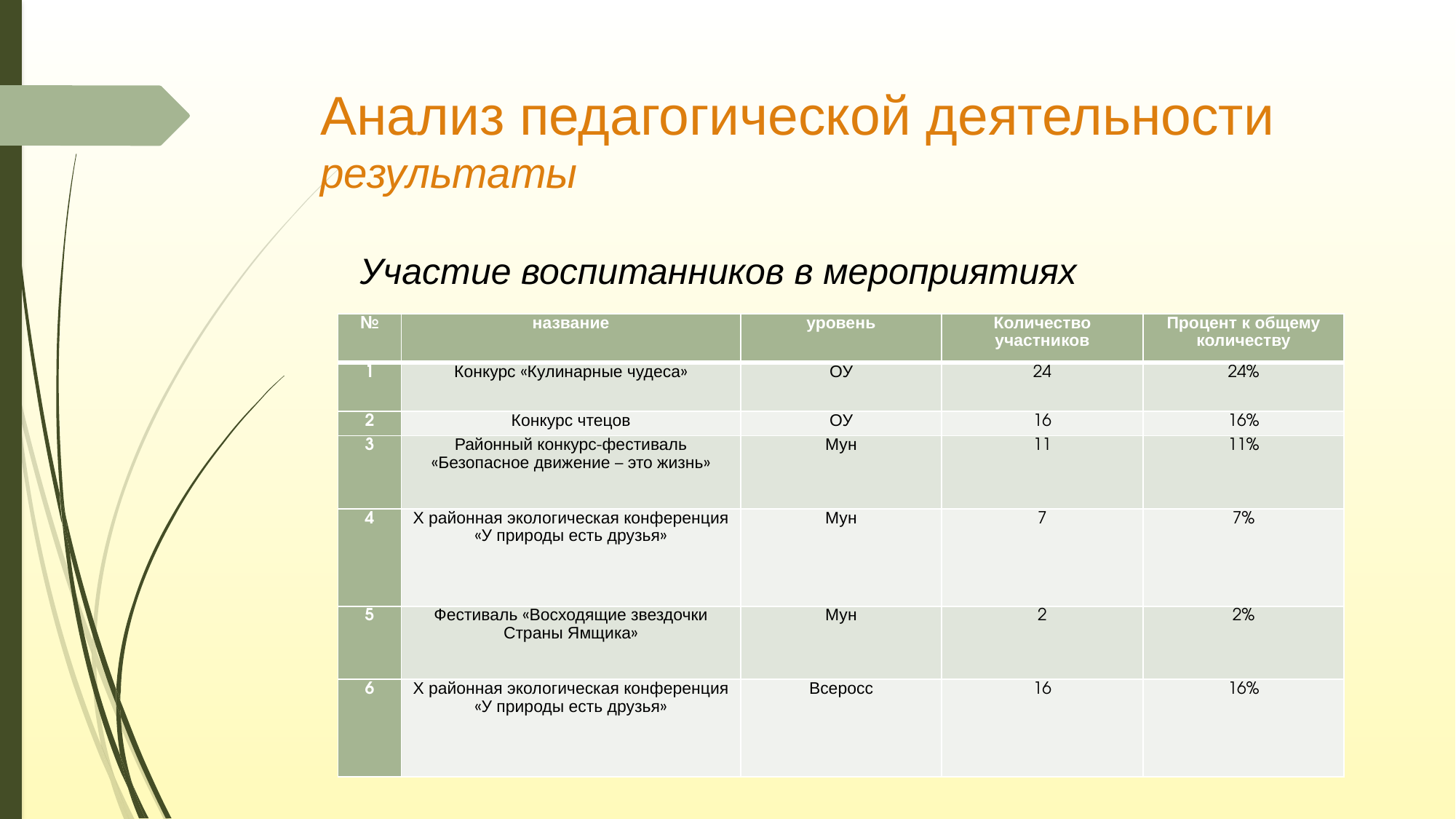

# Анализ педагогической деятельности результаты
Участие воспитанников в мероприятиях
| № | название | уровень | Количество участников | Процент к общему количеству |
| --- | --- | --- | --- | --- |
| 1 | Конкурс «Кулинарные чудеса» | ОУ | 24 | 24% |
| 2 | Конкурс чтецов | ОУ | 16 | 16% |
| 3 | Районный конкурс-фестиваль «Безопасное движение – это жизнь» | Мун | 11 | 11% |
| 4 | Х районная экологическая конференция «У природы есть друзья» | Мун | 7 | 7% |
| 5 | Фестиваль «Восходящие звездочки Страны Ямщика» | Мун | 2 | 2% |
| 6 | Х районная экологическая конференция «У природы есть друзья» | Всеросс | 16 | 16% |